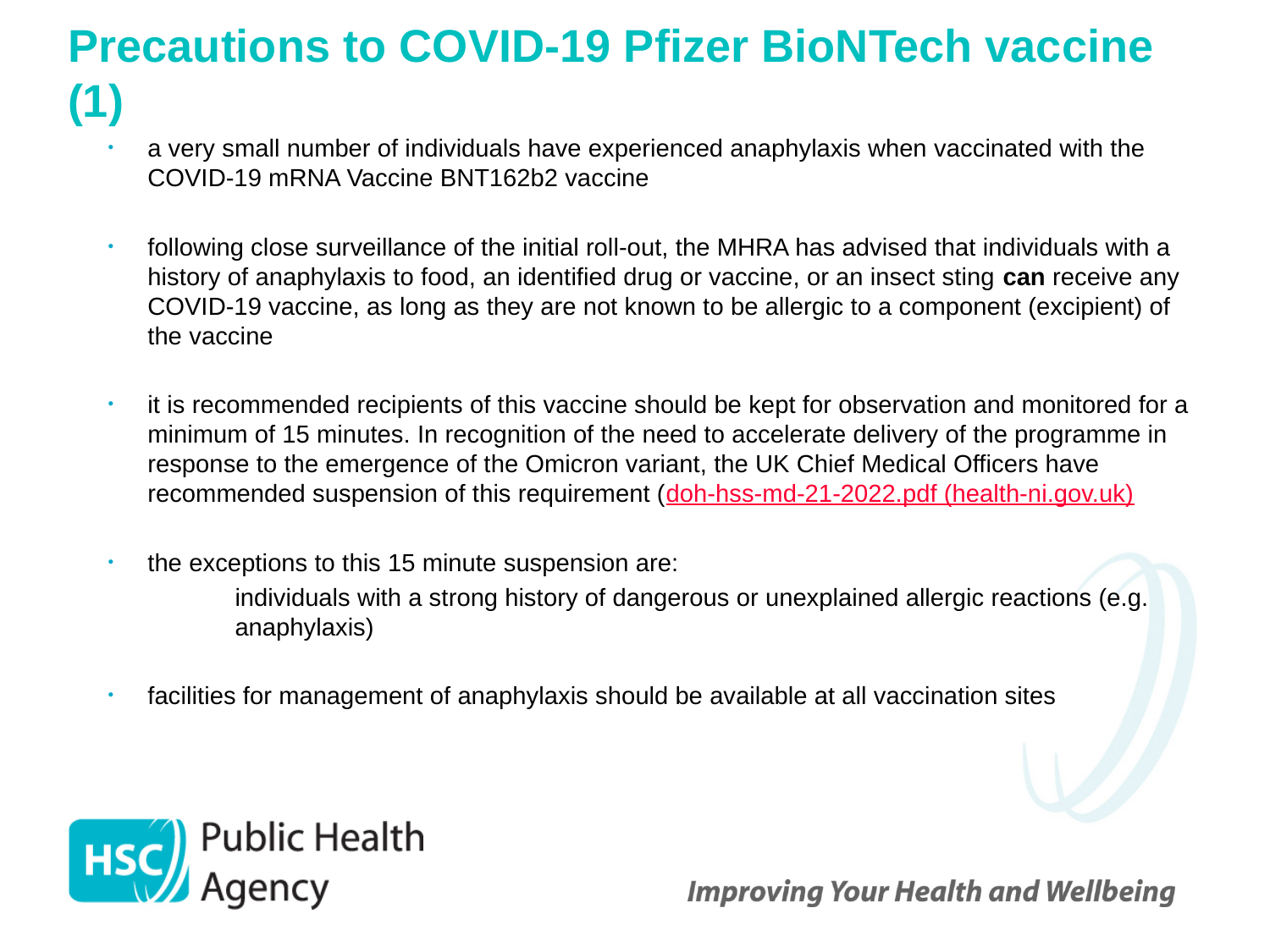

# Precautions to COVID-19 Pfizer BioNTech vaccine (1)
a very small number of individuals have experienced anaphylaxis when vaccinated with the COVID-19 mRNA Vaccine BNT162b2 vaccine

following close surveillance of the initial roll-out, the MHRA has advised that individuals with a history of anaphylaxis to food, an identified drug or vaccine, or an insect sting can receive any COVID-19 vaccine, as long as they are not known to be allergic to a component (excipient) of the vaccine

it is recommended recipients of this vaccine should be kept for observation and monitored for a minimum of 15 minutes. In recognition of the need to accelerate delivery of the programme in response to the emergence of the Omicron variant, the UK Chief Medical Officers have recommended suspension of this requirement (doh-hss-md-21-2022.pdf (health-ni.gov.uk)

the exceptions to this 15 minute suspension are:
	individuals with a strong history of dangerous or unexplained allergic reactions (e.g. 	anaphylaxis)

facilities for management of anaphylaxis should be available at all vaccination sites